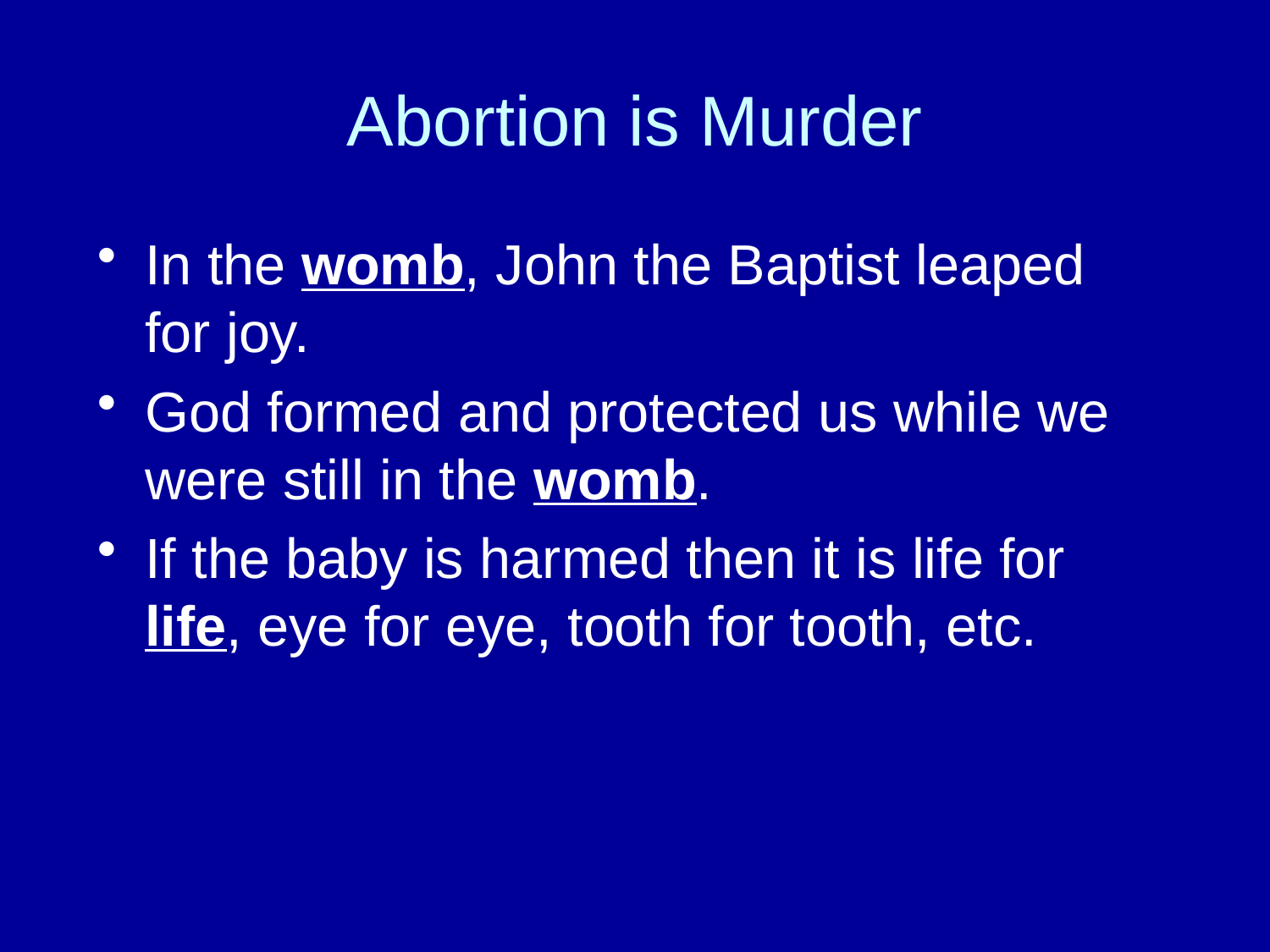

# Abortion is Murder
In the womb, John the Baptist leaped for joy.
God formed and protected us while we were still in the womb.
If the baby is harmed then it is life for life, eye for eye, tooth for tooth, etc.